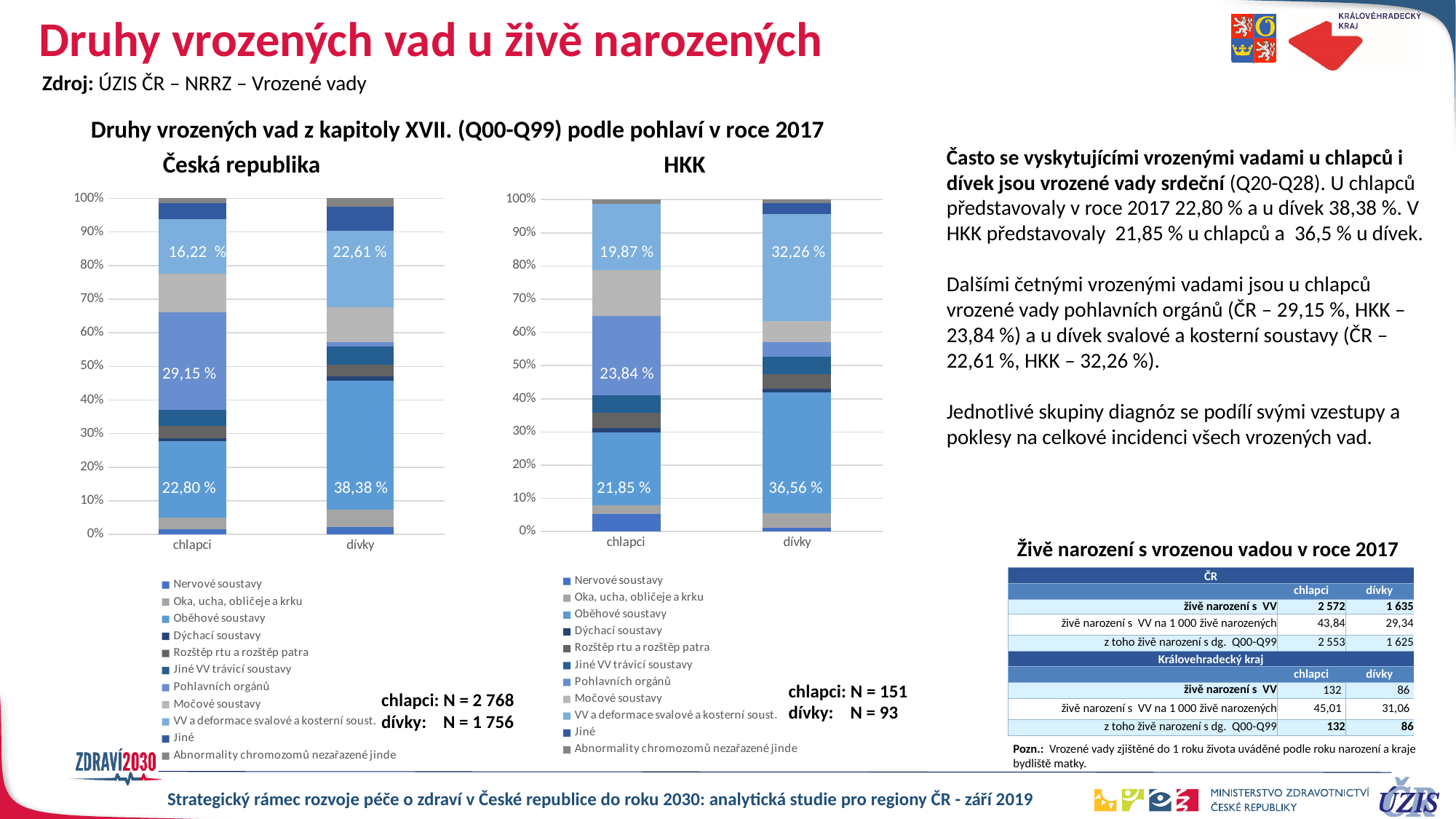

# Druhy vrozených vad u živě narozených
Zdroj: ÚZIS ČR – NRRZ – Vrozené vady
Druhy vrozených vad z kapitoly XVII. (Q00-Q99) podle pohlaví v roce 2017
Často se vyskytujícími vrozenými vadami u chlapců i dívek jsou vrozené vady srdeční (Q20-Q28). U chlapců představovaly v roce 2017 22,80 % a u dívek 38,38 %. V HKK představovaly  21,85 % u chlapců a  36,5 % u dívek.

Dalšími četnými vrozenými vadami jsou u chlapců vrozené vady pohlavních orgánů (ČR – 29,15 %, HKK – 23,84 %) a u dívek svalové a kosterní soustavy (ČR – 22,61 %, HKK – 32,26 %).

Jednotlivé skupiny diagnóz se podílí svými vzestupy a poklesy na celkové incidenci všech vrozených vad.

Česká republika                                                               HKK

### Chart

| Category | Nervové soustavy | Oka, ucha, obličeje a krku | Oběhové soustavy | Dýchací soustavy | Rozštěp rtu a rozštěp patra | Jiné VV trávicí soustavy | Pohlavních orgánů | Močové soustavy | VV a deformace svalové a kosterní soust. | Jiné | Abnormality chromozomů nezařazené jinde |
|---|---|---|---|---|---|---|---|---|---|---|---|
| chlapci | 44.0 | 96.0 | 631.0 | 23.0 | 100.0 | 130.0 | 807.0 | 318.0 | 449.0 | 130.0 | 40.0 |
| dívky | 40.0 | 90.0 | 674.0 | 20.0 | 62.0 | 95.0 | 24.0 | 184.0 | 397.0 | 126.0 | 44.0 |

### Chart

| Category | Nervové soustavy | Oka, ucha, obličeje a krku | Oběhové soustavy | Dýchací soustavy | Rozštěp rtu a rozštěp patra | Jiné VV trávicí soustavy | Pohlavních orgánů | Močové soustavy | VV a deformace svalové a kosterní soust. | Jiné | Abnormality chromozomů nezařazené jinde |
|---|---|---|---|---|---|---|---|---|---|---|---|
| chlapci | 8.0 | 4.0 | 33.0 | 2.0 | 7.0 | 8.0 | 36.0 | 21.0 | 30.0 | 0.0 | 2.0 |
| dívky | 1.0 | 4.0 | 34.0 | 1.0 | 4.0 | 5.0 | 4.0 | 6.0 | 30.0 | 3.0 | 1.0 |
16,22  %                            22,61 %                                                        19,87 %                               32,26 %
29,15 %                                                                                                     23,84 %
 22,80 %                               38,38 %                                                       21,85 %                               36,56 %
Živě narození s vrozenou vadou v roce 2017
| ČR |  |  |
| --- | --- | --- |
|  | chlapci | dívky |
| živě narození s VV | 2 572 | 1 635 |
| živě narození s VV na 1 000 živě narozených | 43,84 | 29,34 |
| z toho živě narození s dg. Q00-Q99 | 2 553 | 1 625 |
| Královehradecký kraj |  |  |
|  | chlapci | dívky |
| živě narození s VV | 132 | 86 |
| živě narození s VV na 1 000 živě narozených | 45,01 | 31,06 |
| z toho živě narození s dg. Q00-Q99 | 132 | 86 |
chlapci: N = 151
dívky:    N = 93
chlapci: N = 2 768
dívky:    N = 1 756
Pozn.:  Vrozené vady zjištěné do 1 roku života uváděné podle roku narození a kraje bydliště matky.